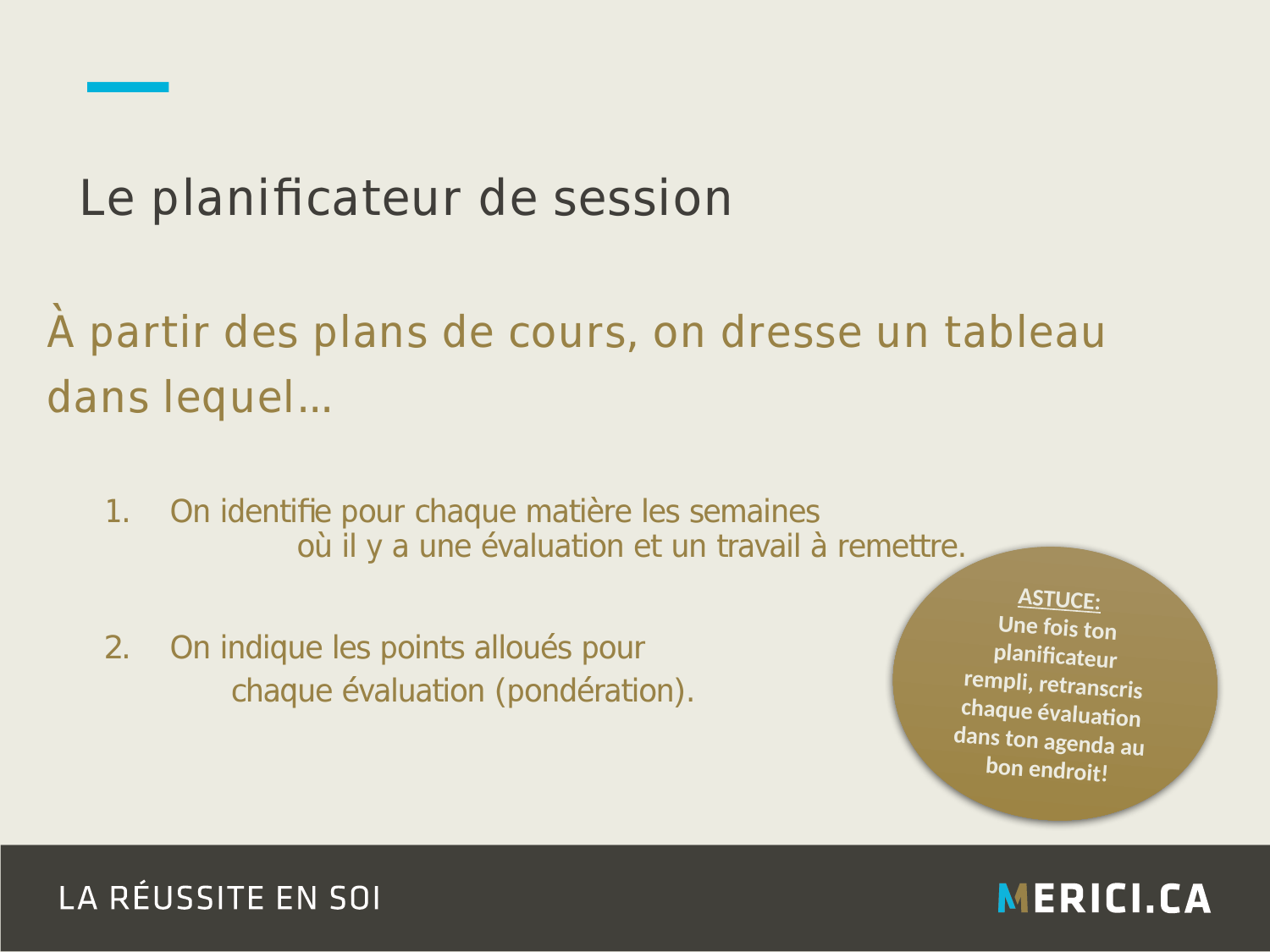

# Le planificateur de session
À partir des plans de cours, on dresse un tableau
dans lequel…

On identifie pour chaque matière les semaines 				où il y a une évaluation et un travail à remettre.

On indique les points alloués pour
	chaque évaluation (pondération).

ASTUCE:
Une fois ton planificateur rempli, retranscris chaque évaluation dans ton agenda au bon endroit!